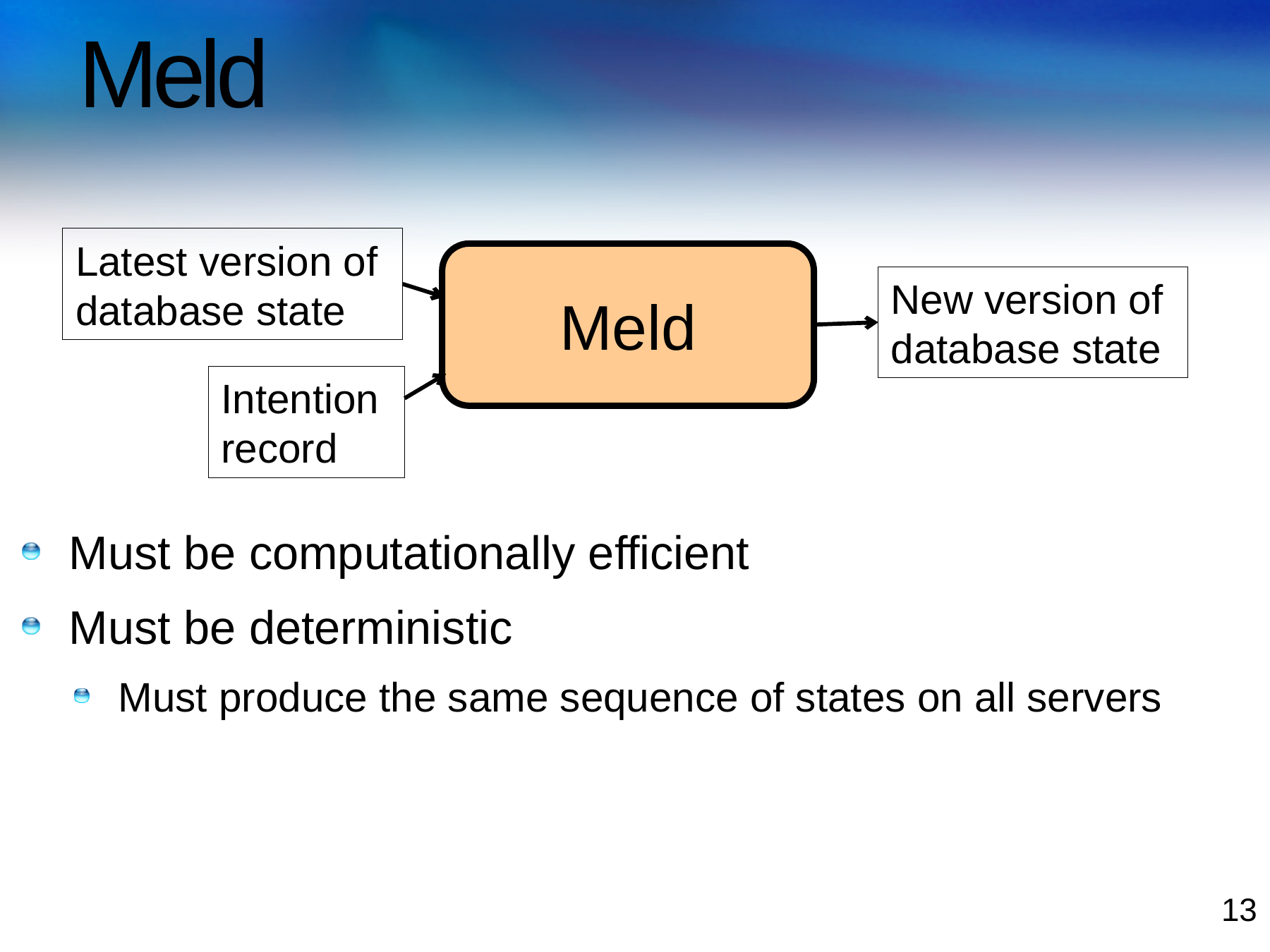

# Meld
Latest version of
database state
Meld
New version of
database state
Intention record
Must be computationally efficient
Must be deterministic
Must produce the same sequence of states on all servers
13